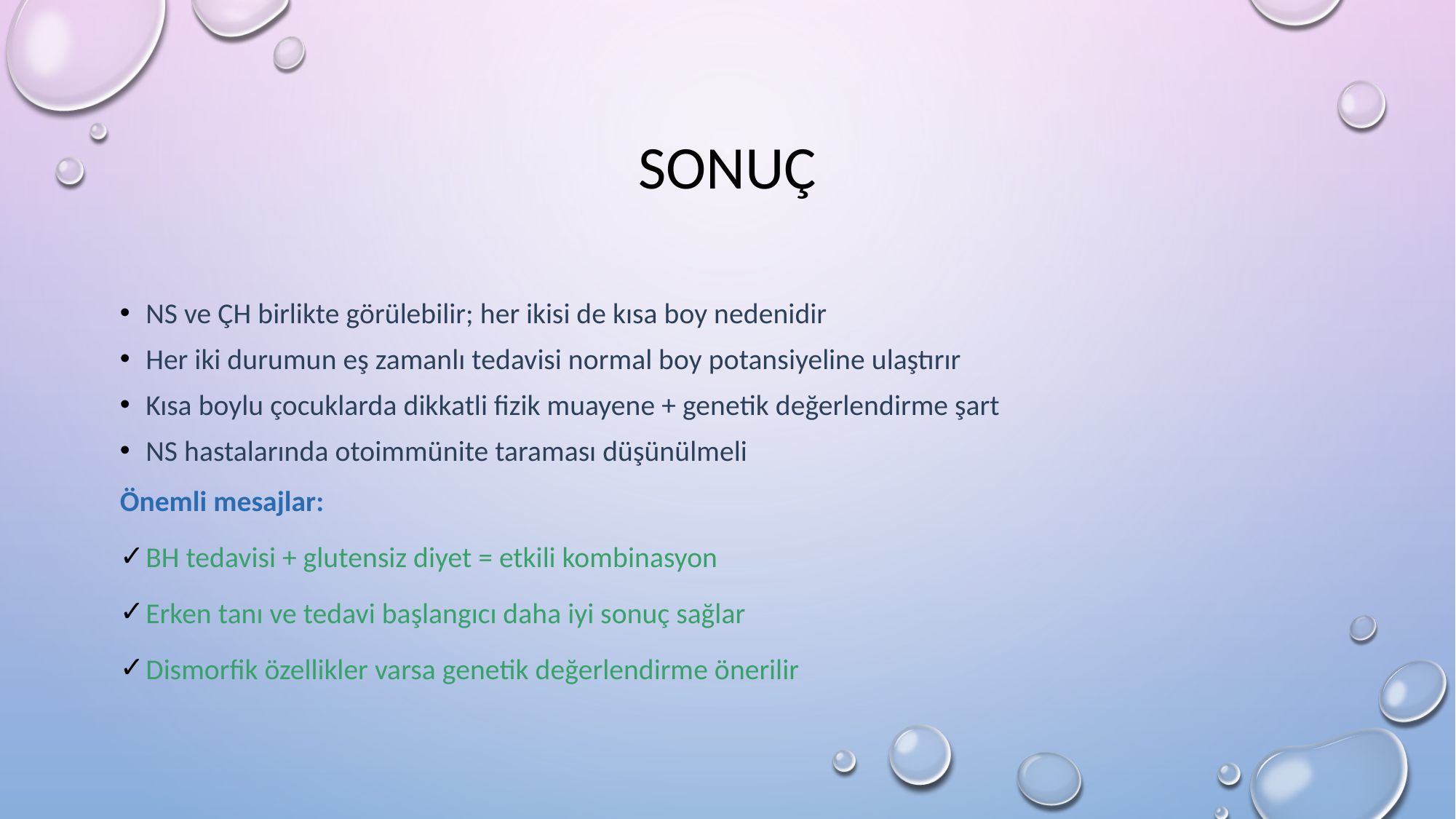

# Sonuç
NS ve ÇH birlikte görülebilir; her ikisi de kısa boy nedenidir
Her iki durumun eş zamanlı tedavisi normal boy potansiyeline ulaştırır
Kısa boylu çocuklarda dikkatli fizik muayene + genetik değerlendirme şart
NS hastalarında otoimmünite taraması düşünülmeli
Önemli mesajlar:
BH tedavisi + glutensiz diyet = etkili kombinasyon
Erken tanı ve tedavi başlangıcı daha iyi sonuç sağlar
Dismorfik özellikler varsa genetik değerlendirme önerilir